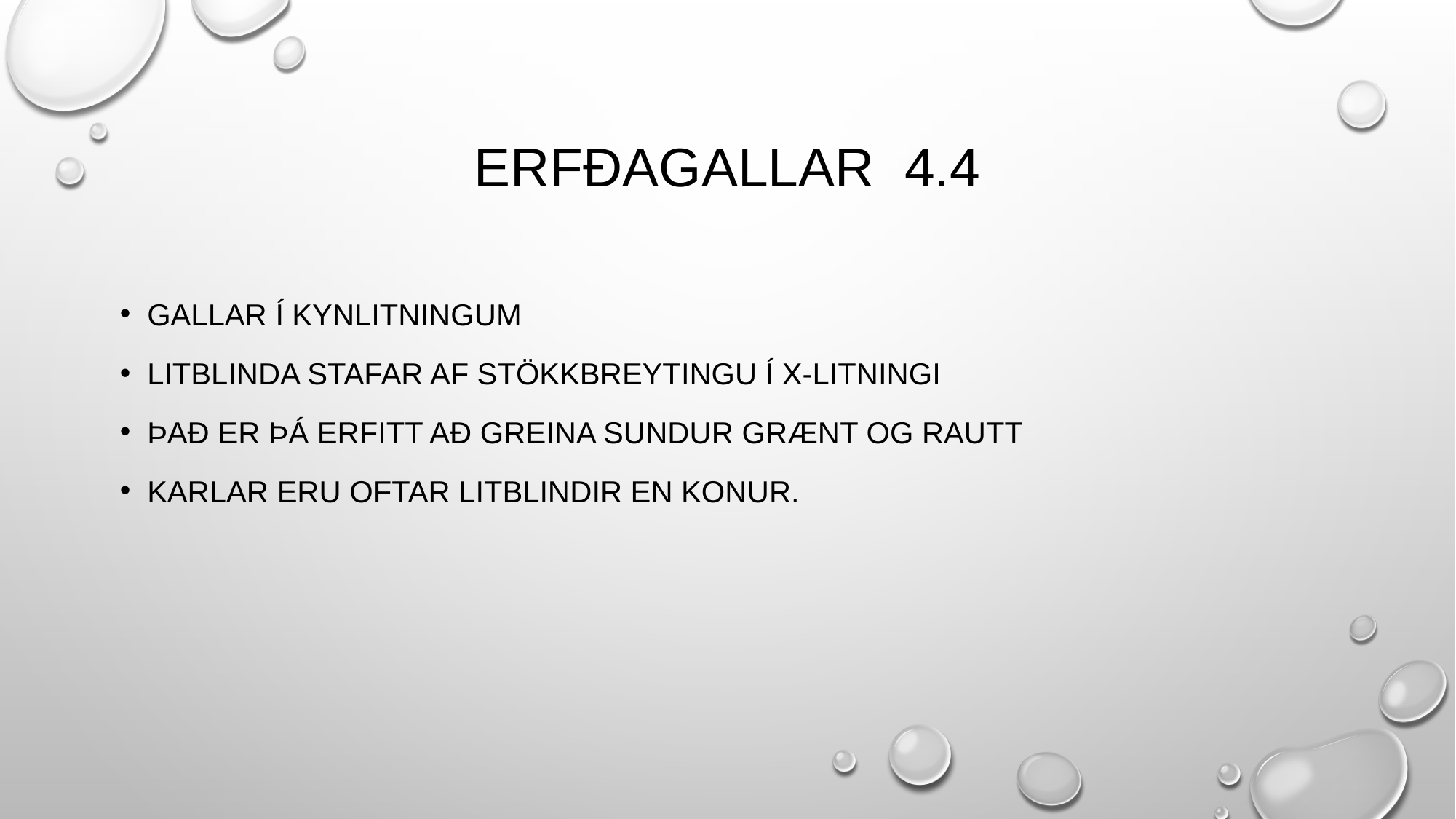

# Erfðagallar  4.4
Gallar í kynlitningum
Litblinda stafar af stökkbreytingu í x-litningi
Það er þá erfitt að greina sundur grænt og rautt
Karlar eru oftar litblindir en konur.